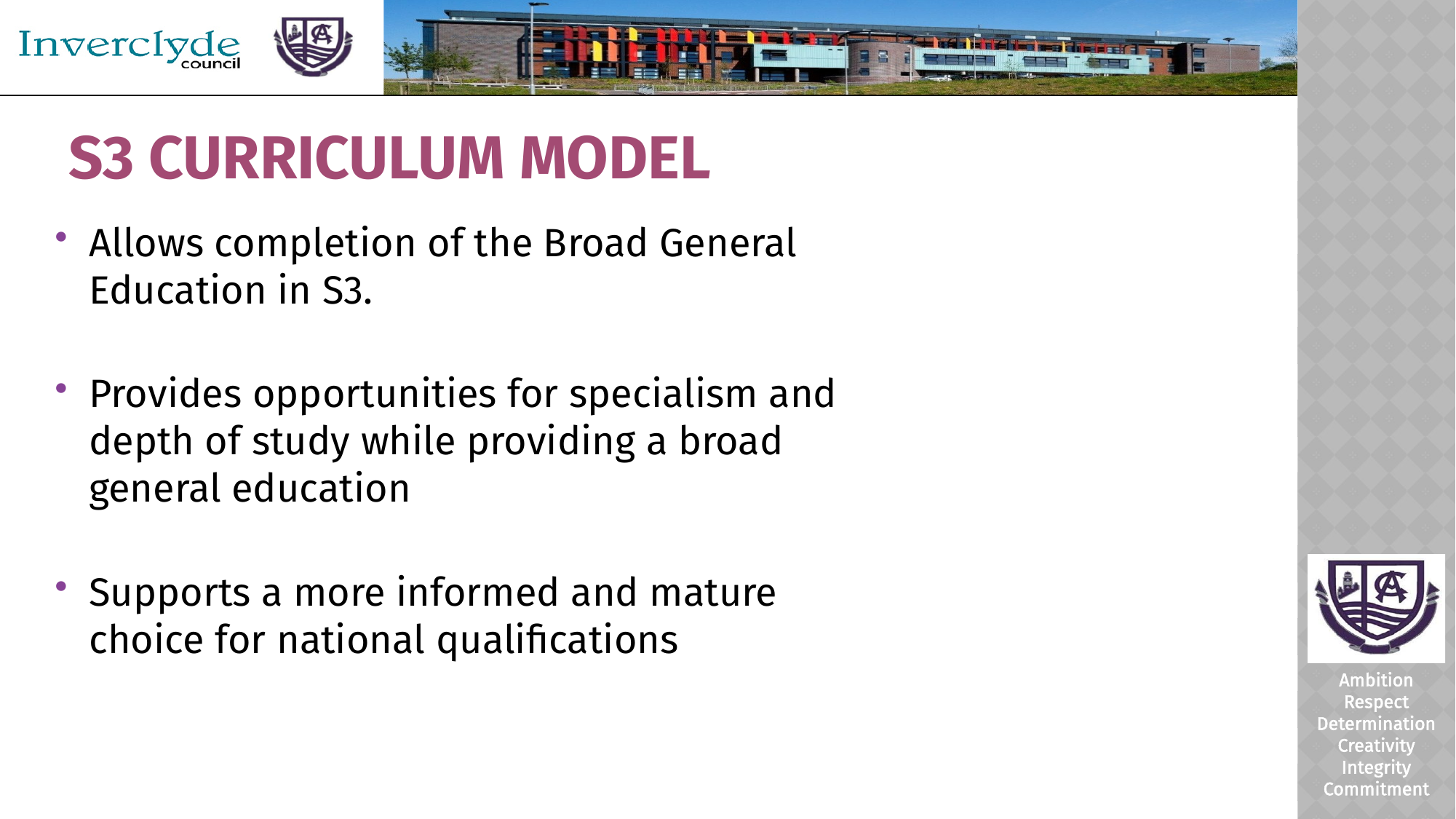

# S3 curriculum model
Allows completion of the Broad General Education in S3.
Provides opportunities for specialism and depth of study while providing a broad general education
Supports a more informed and mature choice for national qualifications